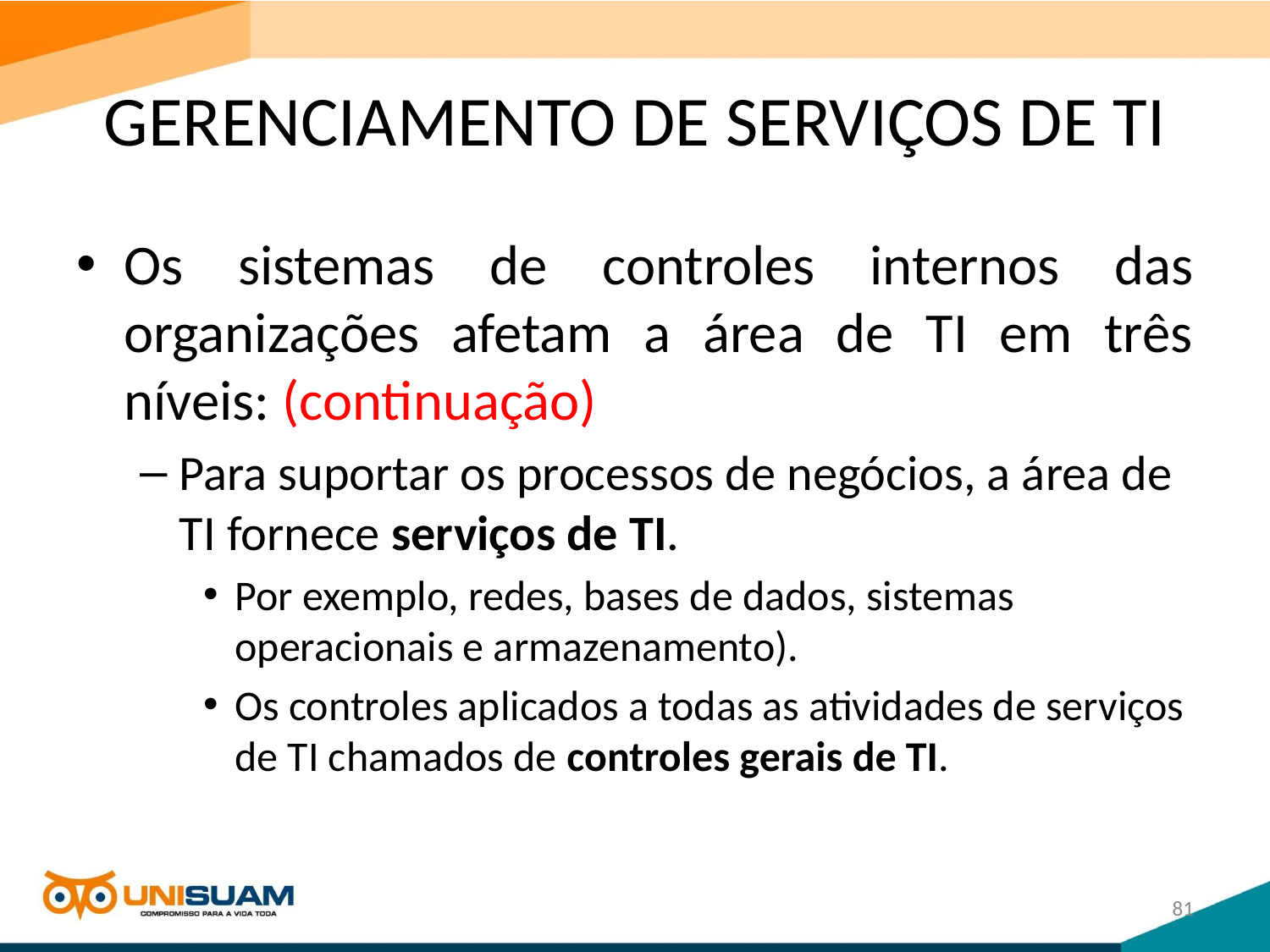

# GERENCIAMENTO DE SERVIÇOS DE TI
Os sistemas de controles internos das organizações afetam a área de TI em três níveis: (continuação)
Para suportar os processos de negócios, a área de TI fornece serviços de TI.
Por exemplo, redes, bases de dados, sistemas operacionais e armazenamento).
Os controles aplicados a todas as atividades de serviços de TI chamados de controles gerais de TI.
81